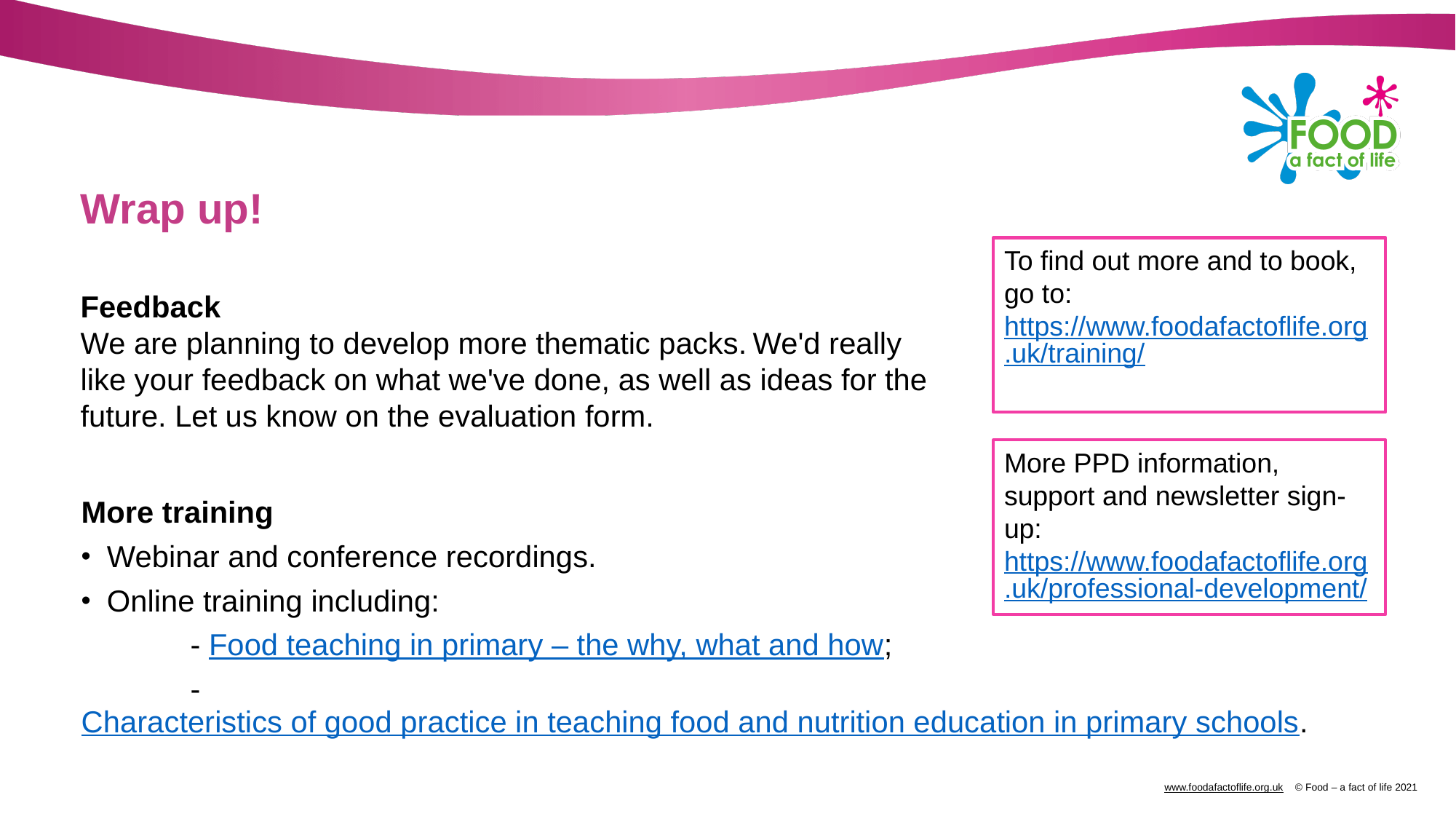

# Wrap up!
To find out more and to book, go to: https://www.foodafactoflife.org.uk/training/

Feedback
We are planning to develop more thematic packs. We'd really like your feedback on what we've done, as well as ideas for the future. Let us know on the evaluation form.

More PPD information, support and newsletter sign-up: https://www.foodafactoflife.org.uk/professional-development/

More training
Webinar and conference recordings.
Online training including:
	- Food teaching in primary – the why, what and how;
	- Characteristics of good practice in teaching food and nutrition education in primary schools.